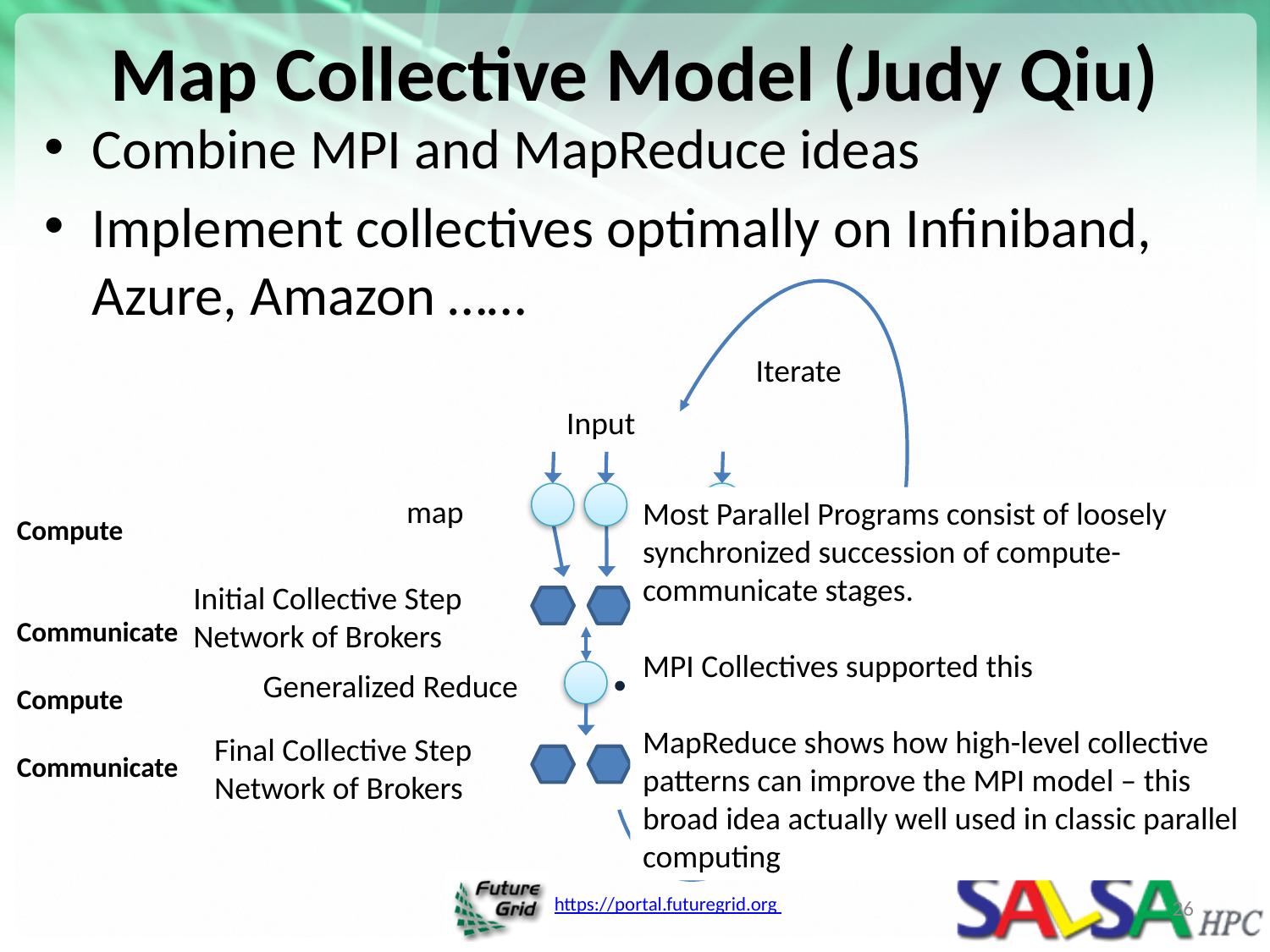

# Map Collective Model (Judy Qiu)
Combine MPI and MapReduce ideas
Implement collectives optimally on Infiniband, Azure, Amazon ……

Iterate
Input

map
Initial Collective Step
Network of Brokers

Generalized Reduce

Final Collective Step
Network of Brokers

Most Parallel Programs consist of loosely synchronized succession of compute-communicate stages.

MPI Collectives supported this

MapReduce shows how high-level collective patterns can improve the MPI model – this broad idea actually well used in classic parallel computing
Compute

Communicate

Compute

Communicate

26